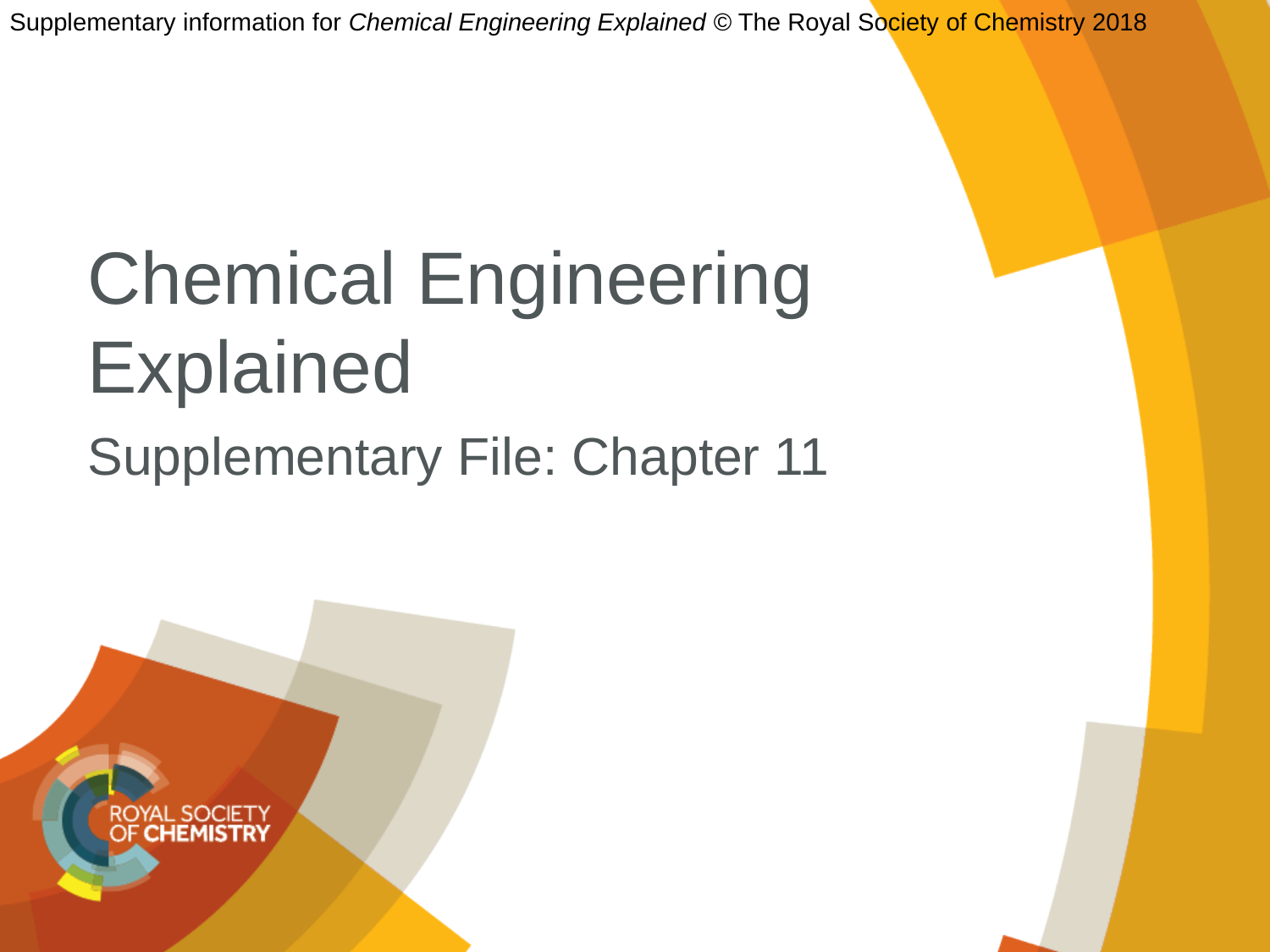

Supplementary information for Chemical Engineering Explained © The Royal Society of Chemistry 2018
# Chemical Engineering Explained
Supplementary File: Chapter 11